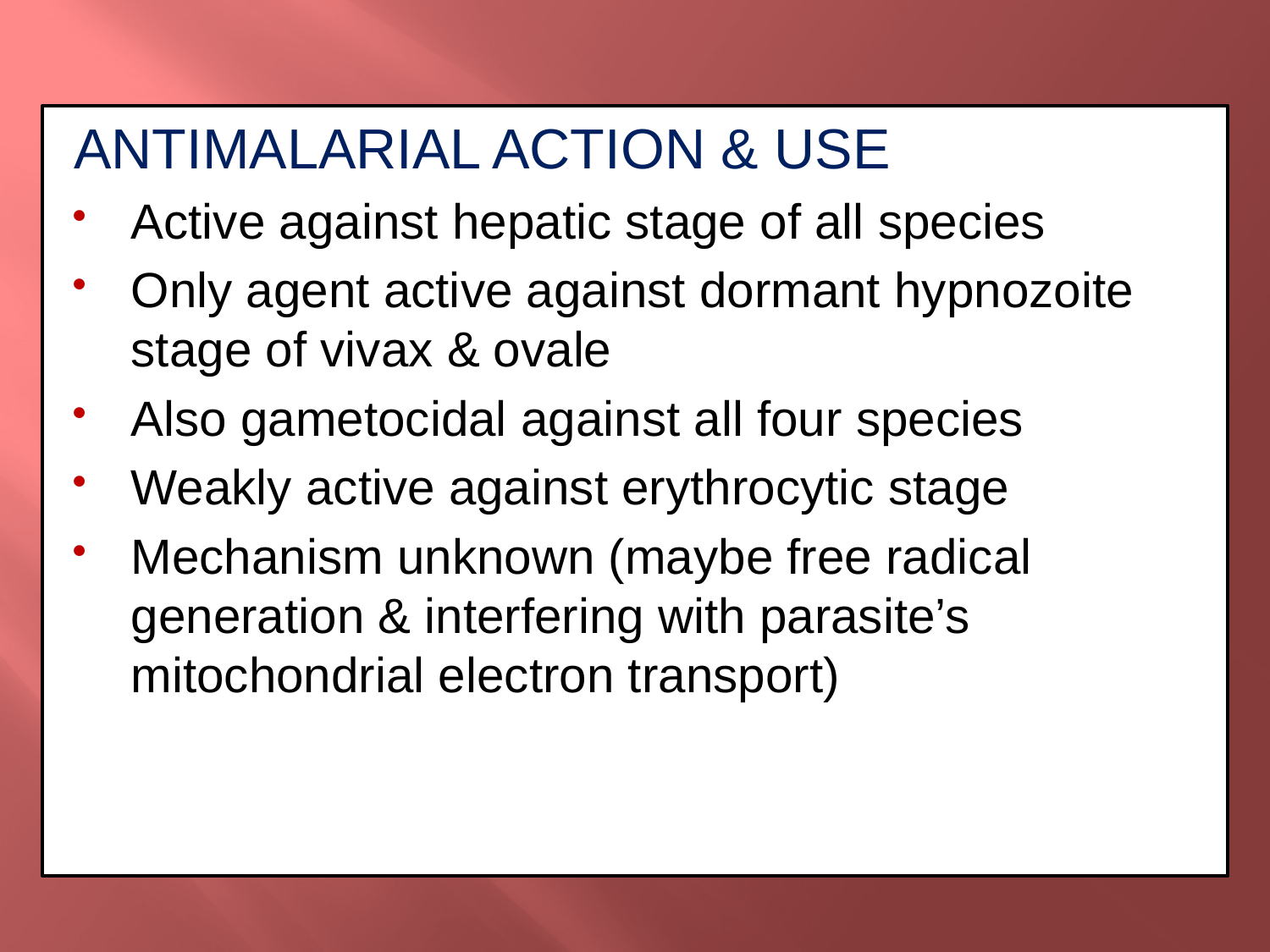

ANTIMALARIAL ACTION & USE
Active against hepatic stage of all species
Only agent active against dormant hypnozoite stage of vivax & ovale
Also gametocidal against all four species
Weakly active against erythrocytic stage
Mechanism unknown (maybe free radical generation & interfering with parasite’s mitochondrial electron transport)